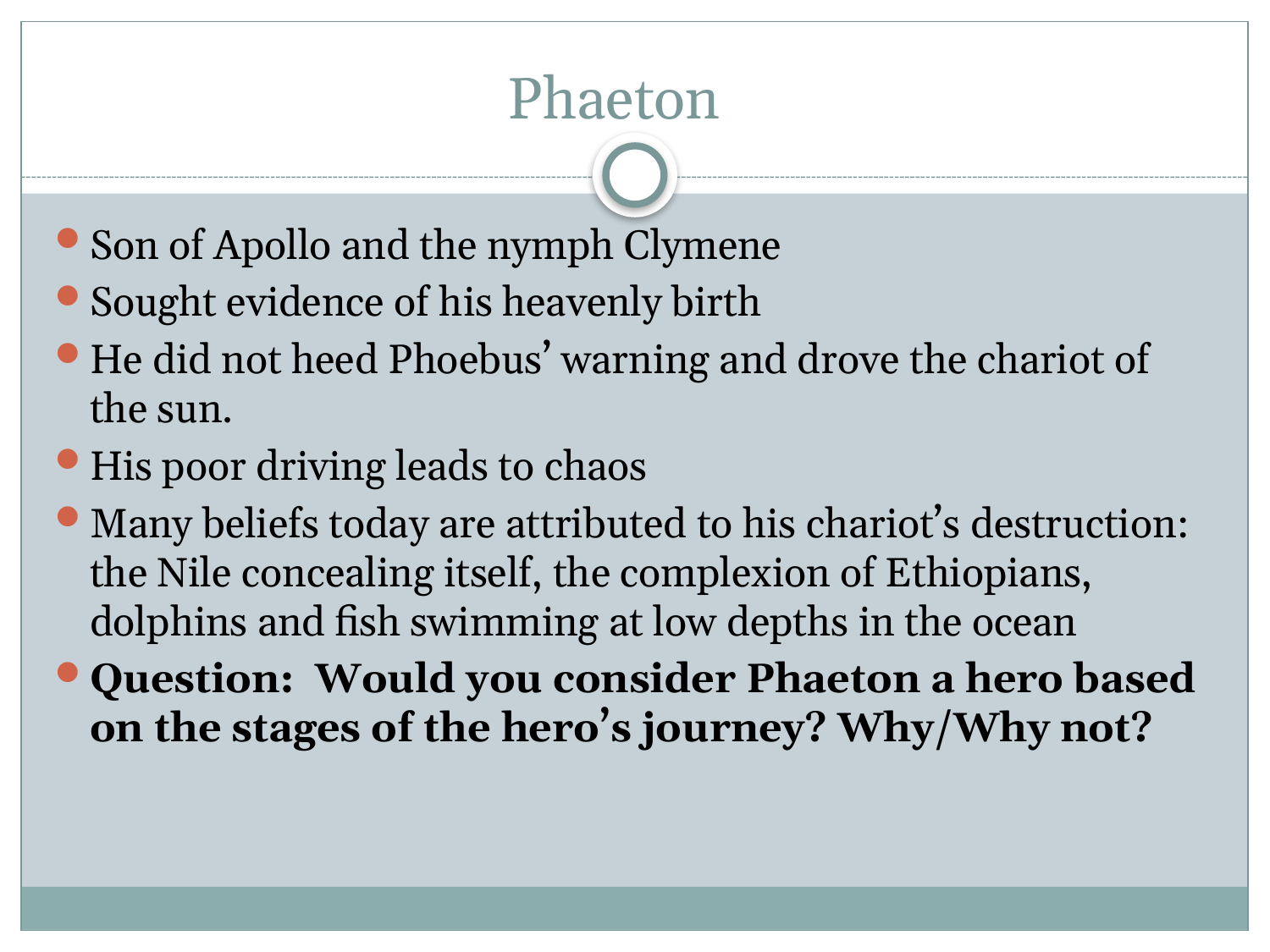

# Phaeton
Son of Apollo and the nymph Clymene
Sought evidence of his heavenly birth
He did not heed Phoebus’ warning and drove the chariot of the sun.
His poor driving leads to chaos
Many beliefs today are attributed to his chariot’s destruction: the Nile concealing itself, the complexion of Ethiopians, dolphins and fish swimming at low depths in the ocean
Question:  Would you consider Phaeton a hero based on the stages of the hero’s journey? Why/Why not?